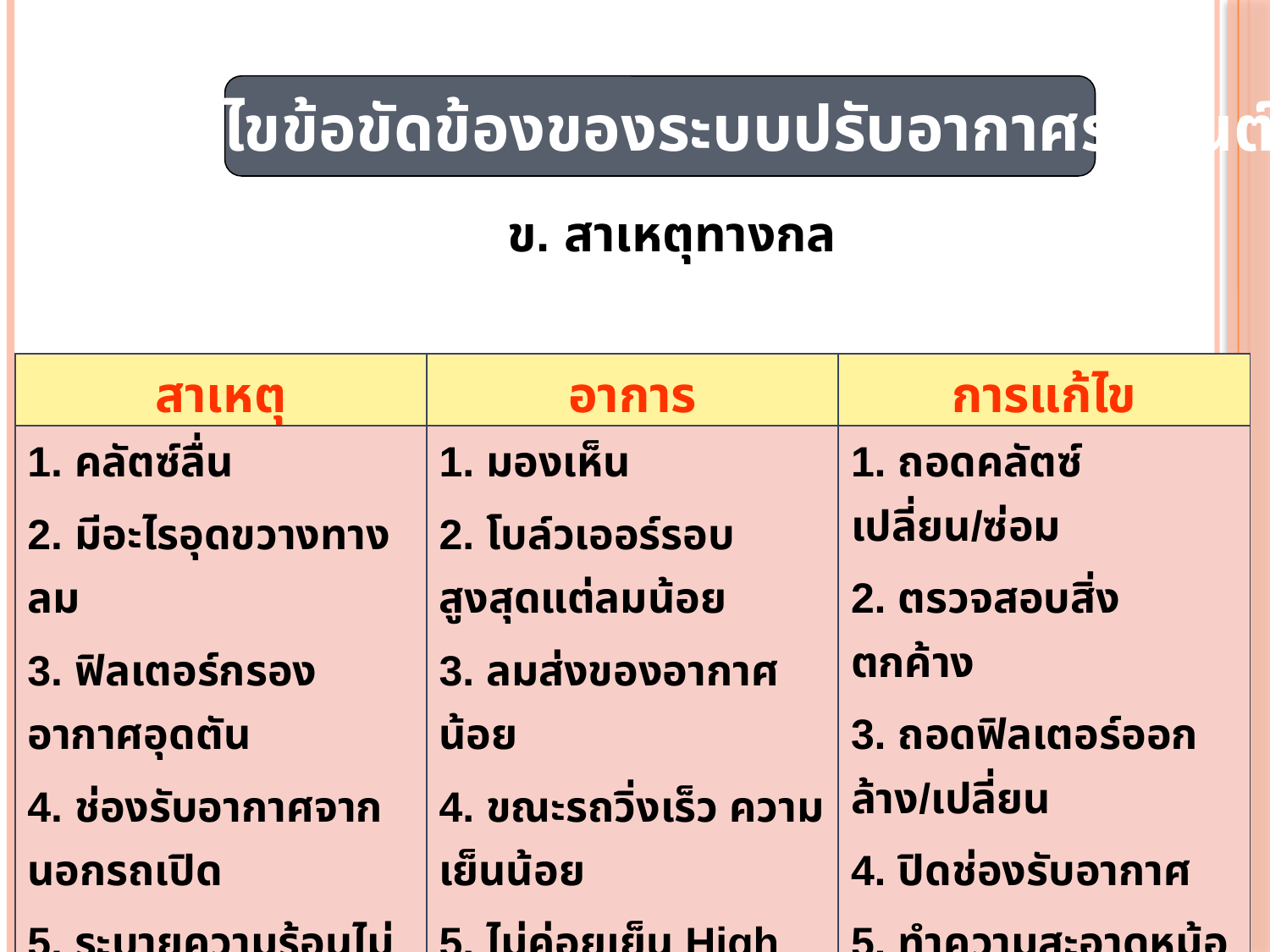

การแก้ไขข้อขัดข้องของระบบปรับอากาศรถยนต์
ข. สาเหตุทางกล
| สาเหตุ | อาการ | การแก้ไข |
| --- | --- | --- |
| 1. คลัตซ์ลื่น 2. มีอะไรอุดขวางทางลม 3. ฟิลเตอร์กรองอากาศอุดตัน 4. ช่องรับอากาศจากนอกรถเปิด 5. ระบายความร้อนไม่ออกเพราะคอมเดนเซอร์ครีบอุดตัน 6. อีวาพอเรเตอร์อุดตัน | 1. มองเห็น 2. โบล์วเออร์รอบสูงสุดแต่ลมน้อย 3. ลมส่งของอากาศน้อย 4. ขณะรถวิ่งเร็ว ความเย็นน้อย 5. ไม่ค่อยเย็น High side อ่านได้สูงเกินเกณฑ์ 6. ครีบของอีวาพอเรเตอร์อุดตันด้วยฝุ่น เศษผ้า | 1. ถอดคลัตซ์เปลี่ยน/ซ่อม 2. ตรวจสอบสิ่งตกค้าง 3. ถอดฟิลเตอร์ออกล้าง/เปลี่ยน 4. ปิดช่องรับอากาศ 5. ทำความสะอาดหม้อน้ำรถและแผงคอนเดนเซอร์ 6. ทำความสะอาดโดยใช้อากาศเป่า |